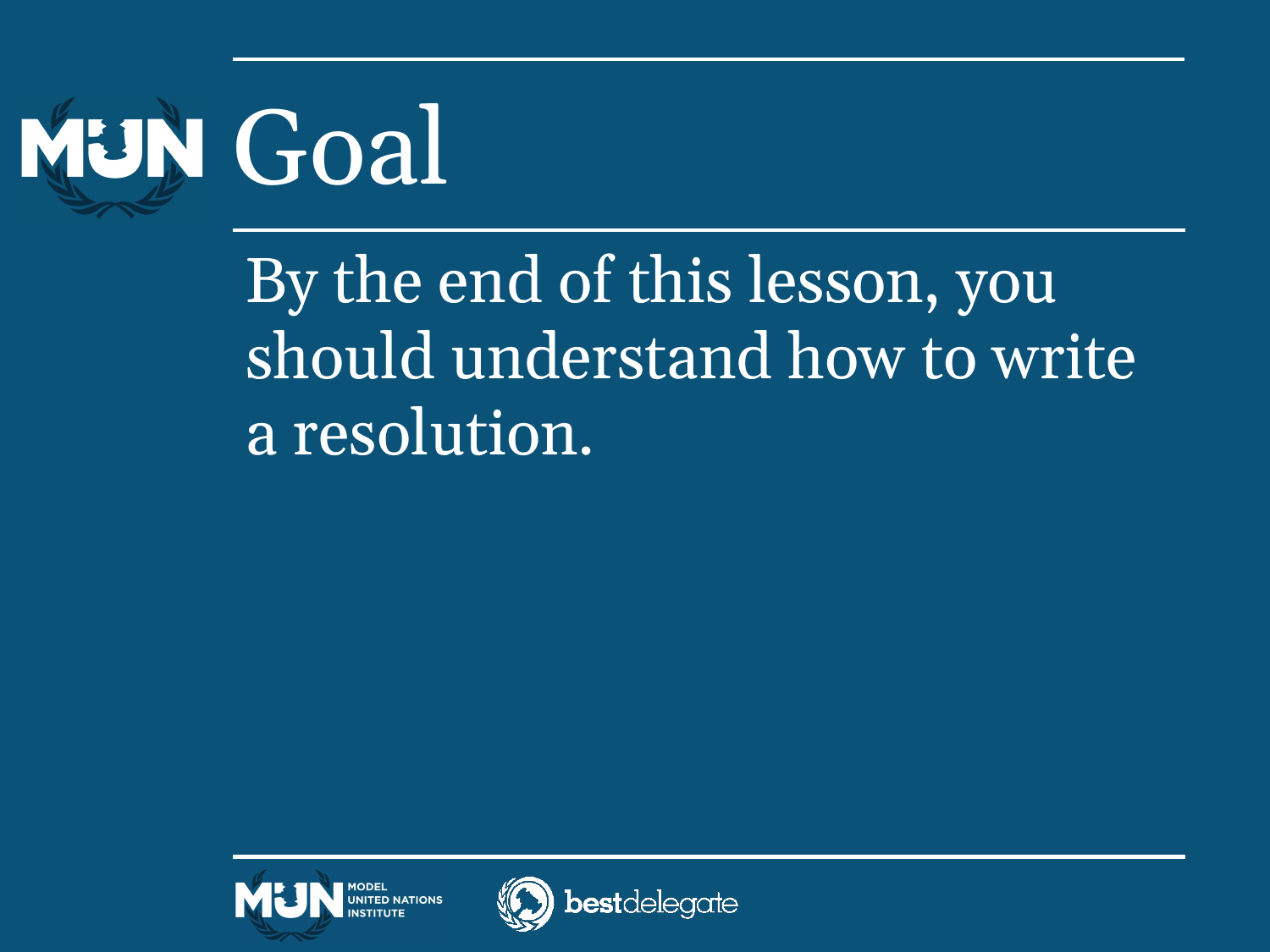

# Goal
By the end of this lesson, you should understand how to write a resolution.